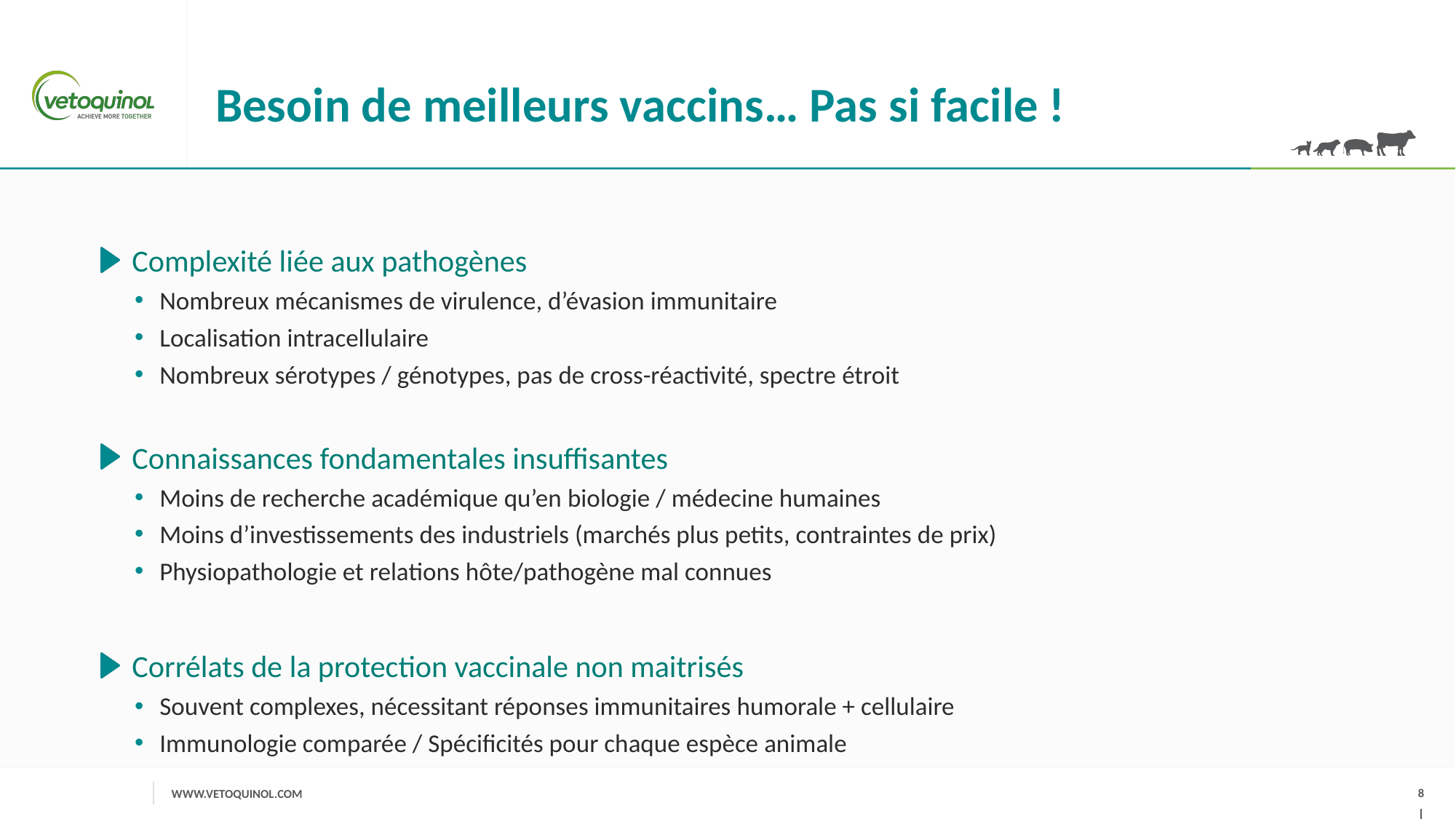

# Besoin de meilleurs vaccins… Pas si facile !
Complexité liée aux pathogènes
Nombreux mécanismes de virulence, d’évasion immunitaire
Localisation intracellulaire
Nombreux sérotypes / génotypes, pas de cross-réactivité, spectre étroit

Connaissances fondamentales insuffisantes
Moins de recherche académique qu’en biologie / médecine humaines
Moins d’investissements des industriels (marchés plus petits, contraintes de prix)
Physiopathologie et relations hôte/pathogène mal connues

Corrélats de la protection vaccinale non maitrisés
Souvent complexes, nécessitant réponses immunitaires humorale + cellulaire
Immunologie comparée / Spécificités pour chaque espèce animale